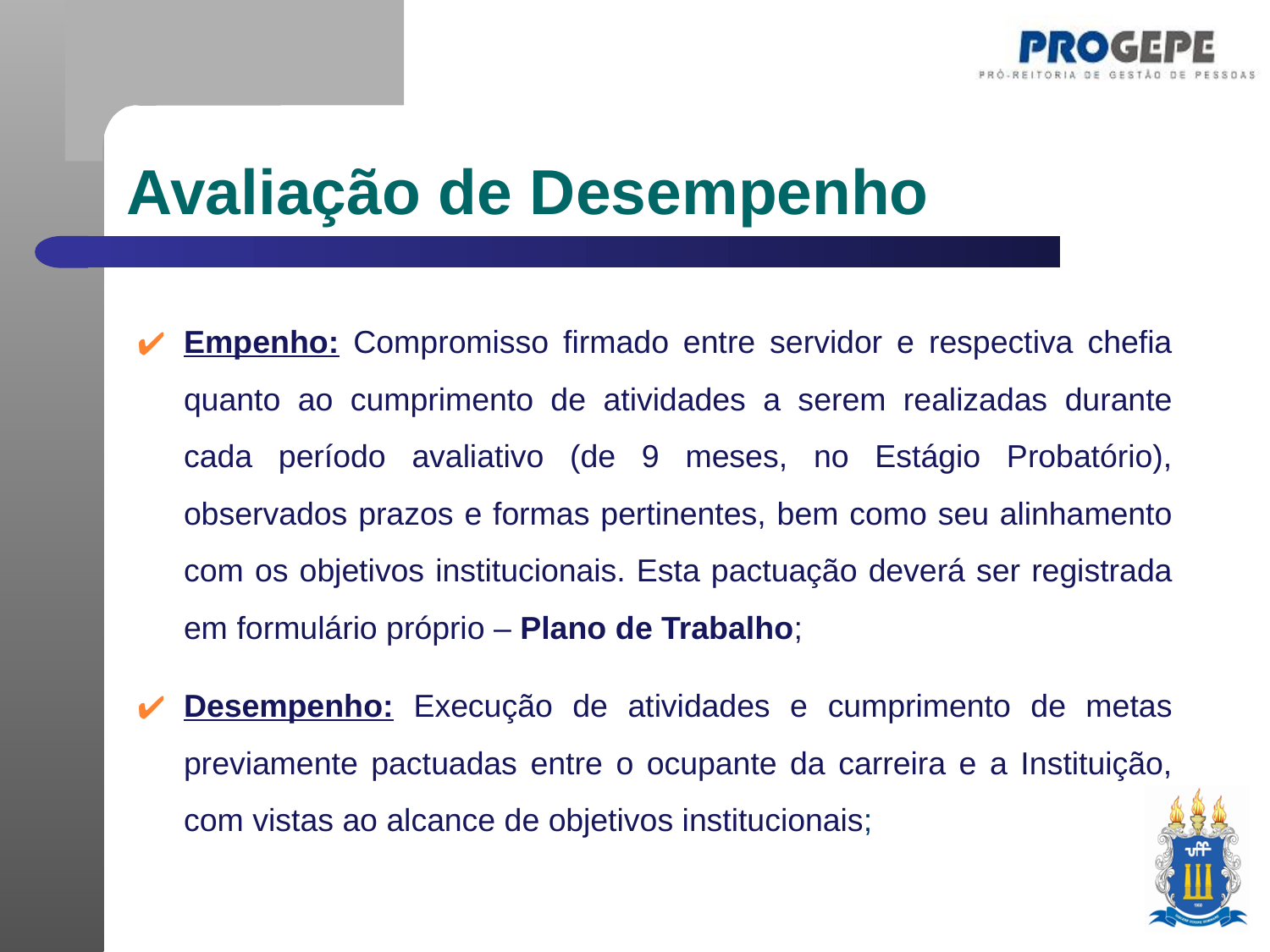

Avaliação de Desempenho
Empenho: Compromisso firmado entre servidor e respectiva chefia quanto ao cumprimento de atividades a serem realizadas durante cada período avaliativo (de 9 meses, no Estágio Probatório), observados prazos e formas pertinentes, bem como seu alinhamento com os objetivos institucionais. Esta pactuação deverá ser registrada em formulário próprio – Plano de Trabalho;
Desempenho: Execução de atividades e cumprimento de metas previamente pactuadas entre o ocupante da carreira e a Instituição, com vistas ao alcance de objetivos institucionais;